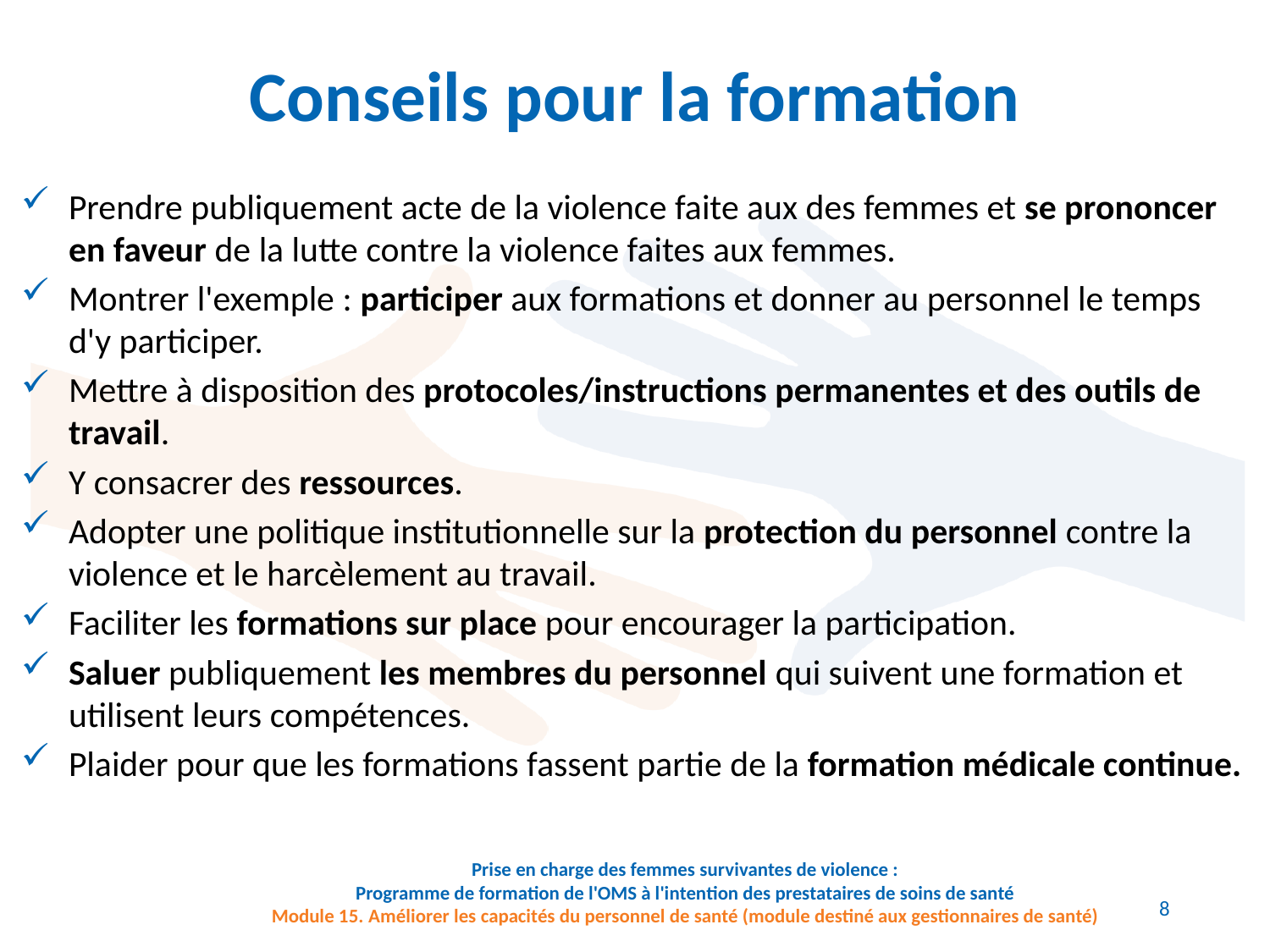

# Conseils pour la formation
Prendre publiquement acte de la violence faite aux des femmes et se prononcer en faveur de la lutte contre la violence faites aux femmes.
Montrer l'exemple : participer aux formations et donner au personnel le temps
d'y participer.
Mettre à disposition des protocoles/instructions permanentes et des outils de travail.
Y consacrer des ressources.
Adopter une politique institutionnelle sur la protection du personnel contre la violence et le harcèlement au travail.
Faciliter les formations sur place pour encourager la participation.
Saluer publiquement les membres du personnel qui suivent une formation et utilisent leurs compétences.
Plaider pour que les formations fassent partie de la formation médicale continue.

8